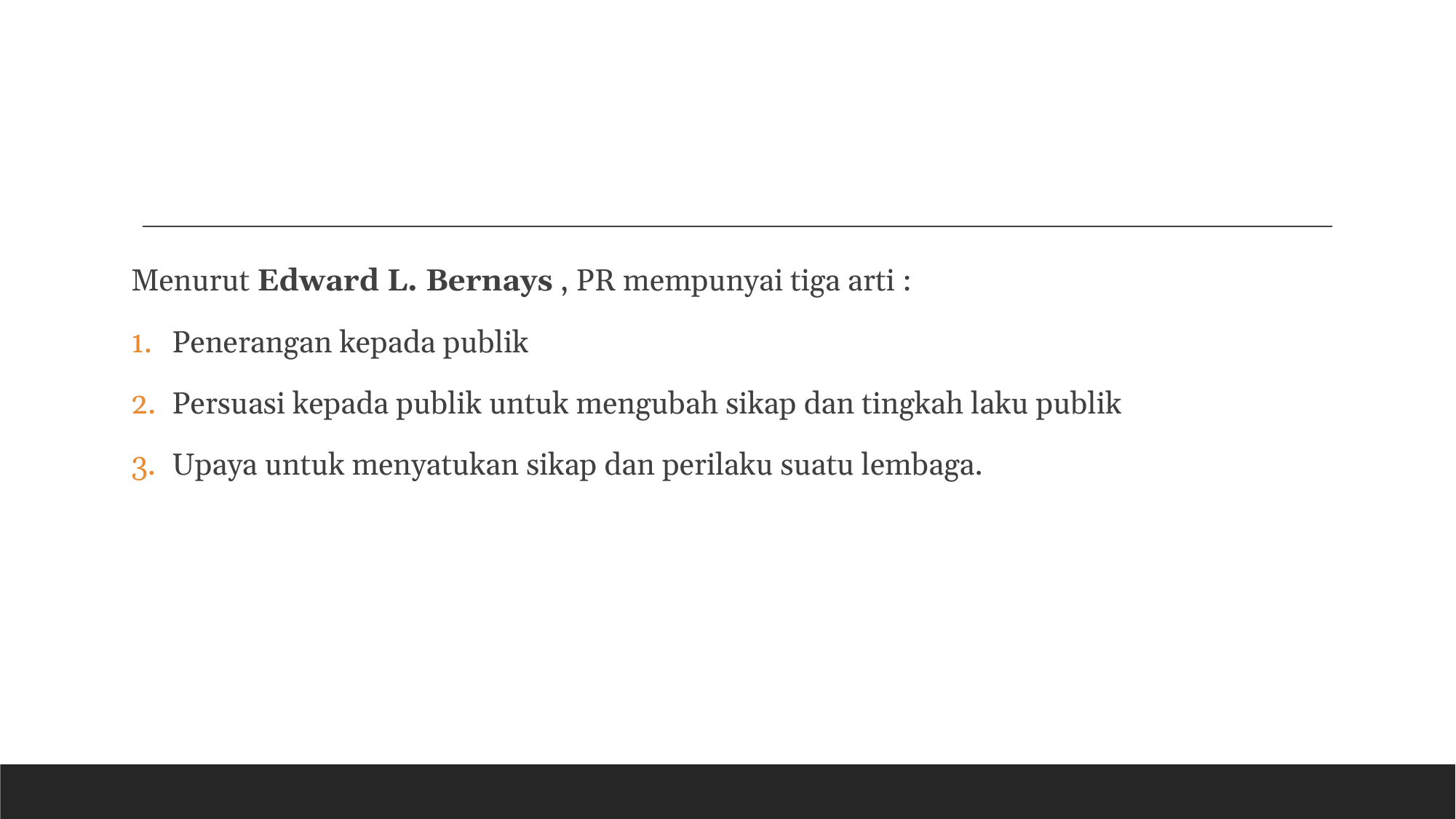

Menurut Edward L. Bernays , PR mempunyai tiga arti :
Penerangan kepada publik
Persuasi kepada publik untuk mengubah sikap dan tingkah laku publik
Upaya untuk menyatukan sikap dan perilaku suatu lembaga.